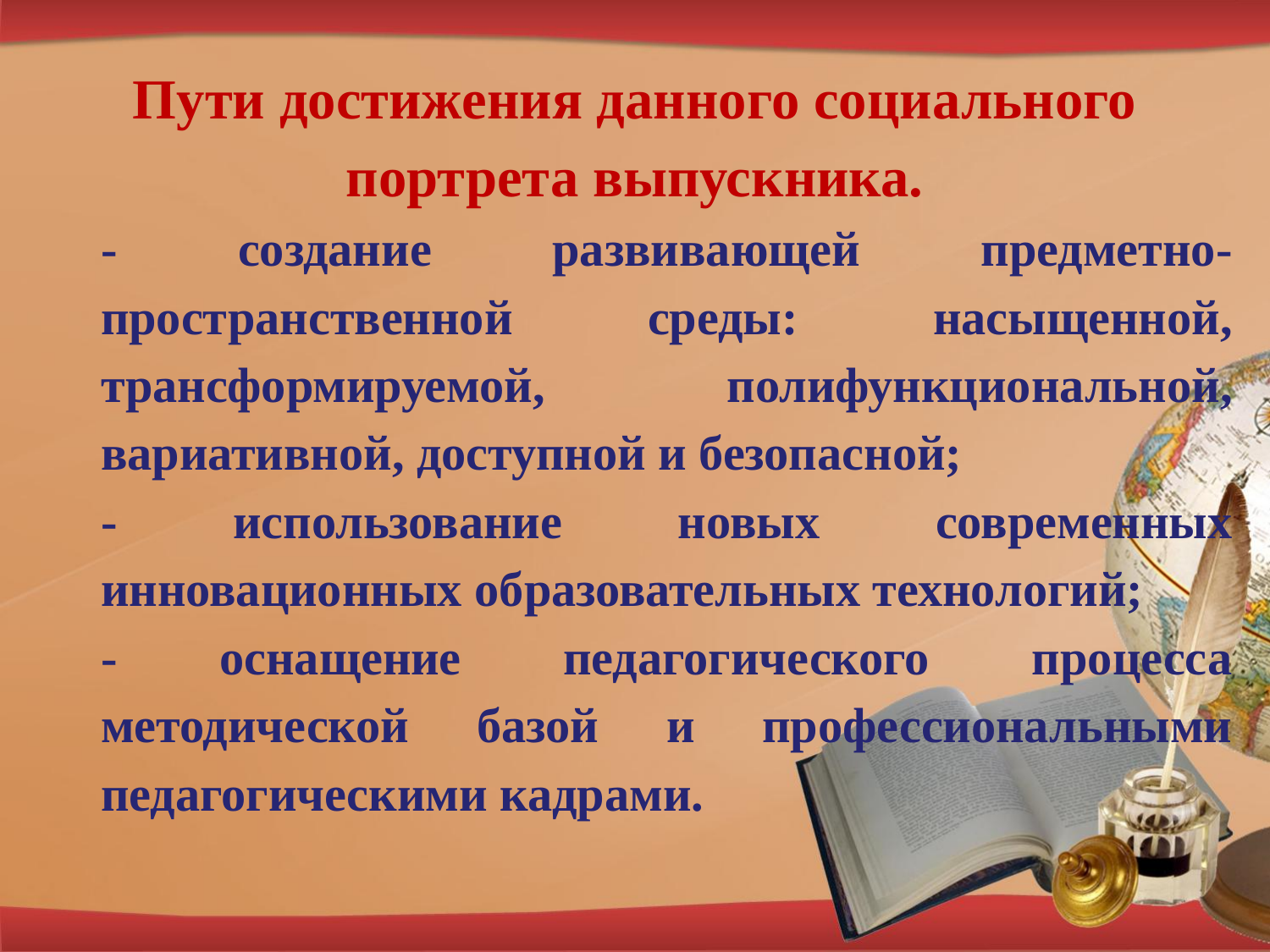

Пути достижения данного социального портрета выпускника.
- создание развивающей предметно-пространственной среды: насыщенной, трансформируемой, полифункциональной, вариативной, доступной и безопасной;
- использование новых современных инновационных образовательных технологий;
- оснащение педагогического процесса методической базой и профессиональными педагогическими кадрами.